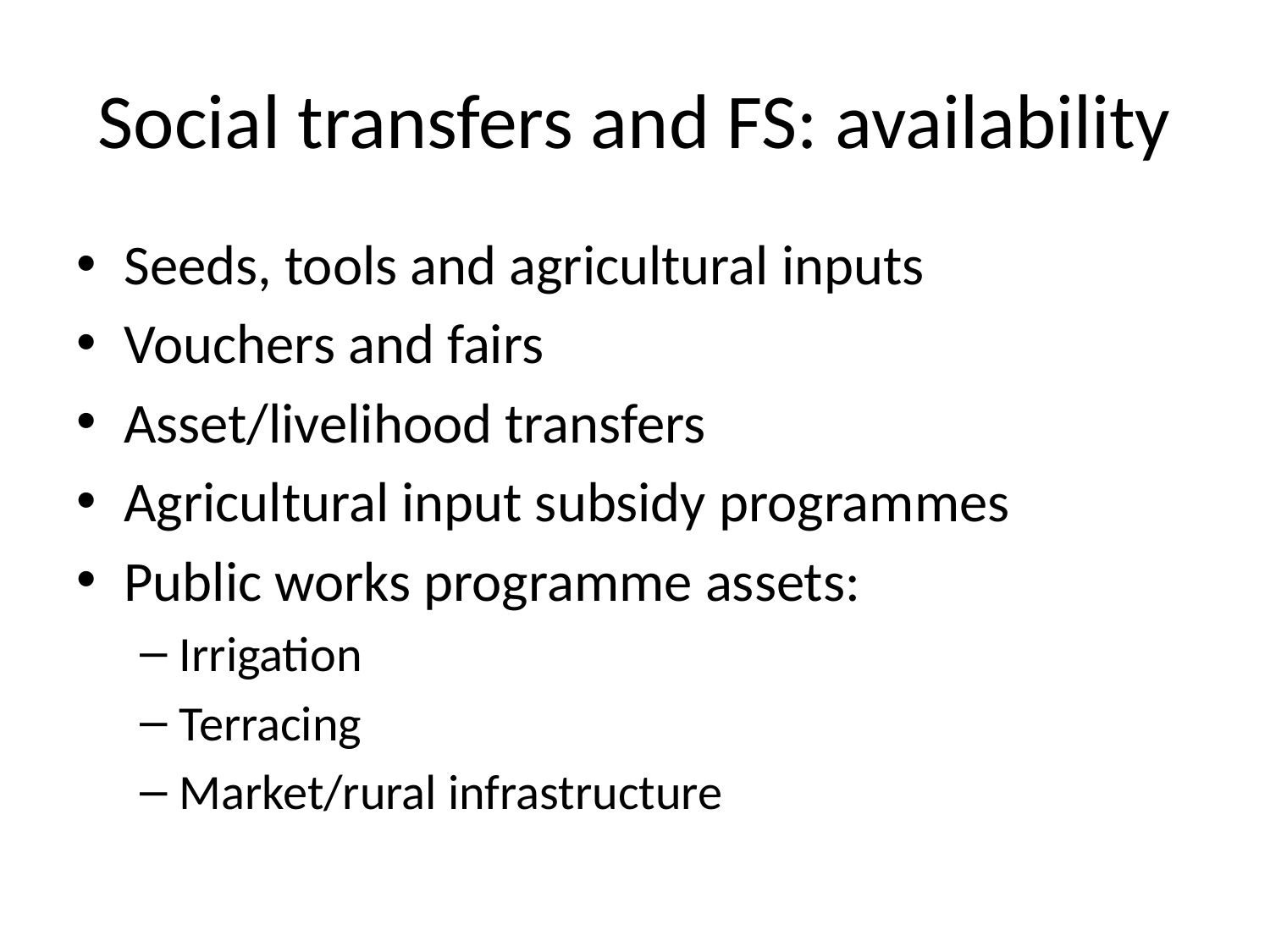

# Social transfers and FS: availability
Seeds, tools and agricultural inputs
Vouchers and fairs
Asset/livelihood transfers
Agricultural input subsidy programmes
Public works programme assets:
Irrigation
Terracing
Market/rural infrastructure